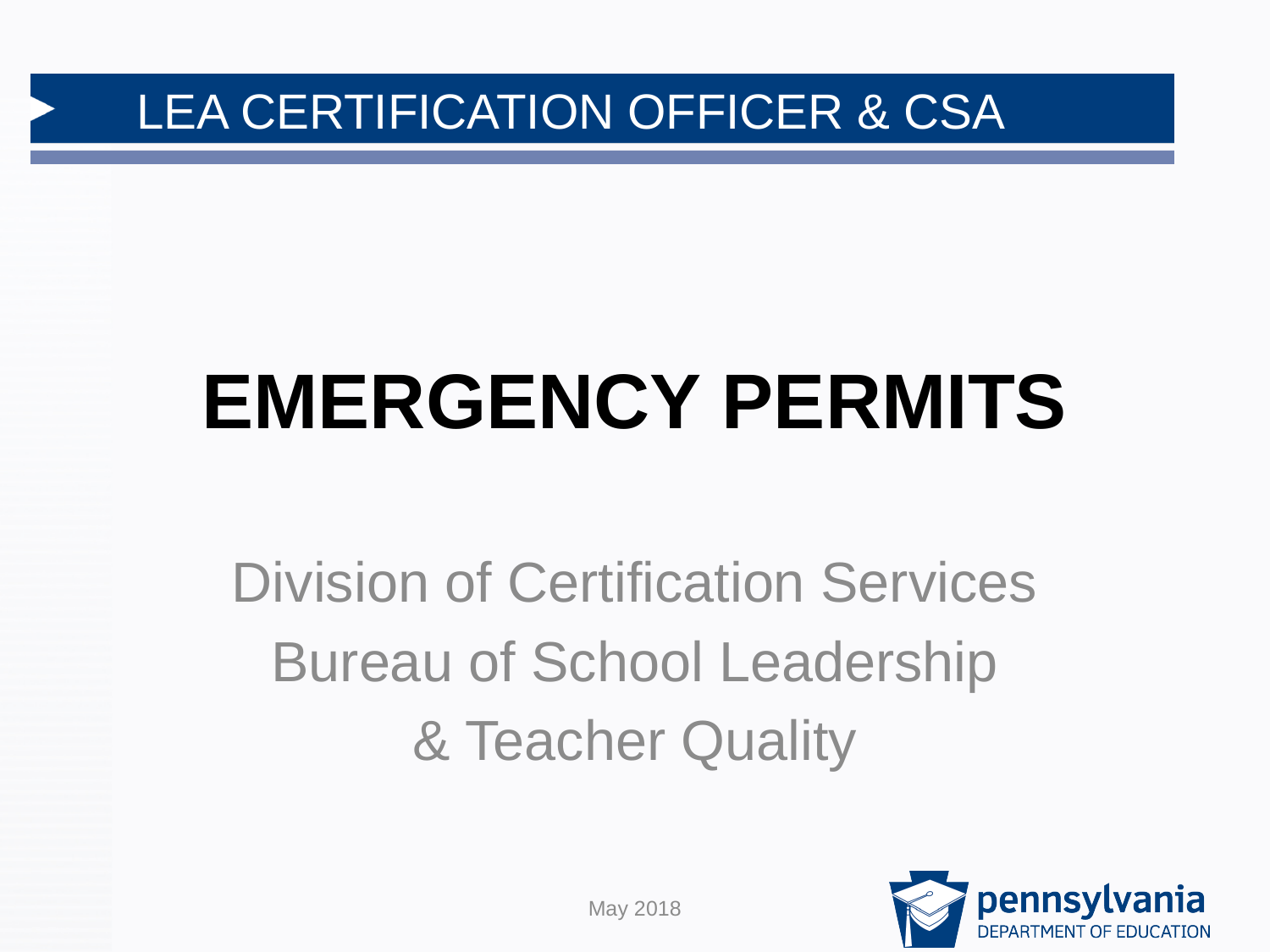

# EMERGENCY PERMITS
Division of Certification Services
Bureau of School Leadership
& Teacher Quality

May 2018